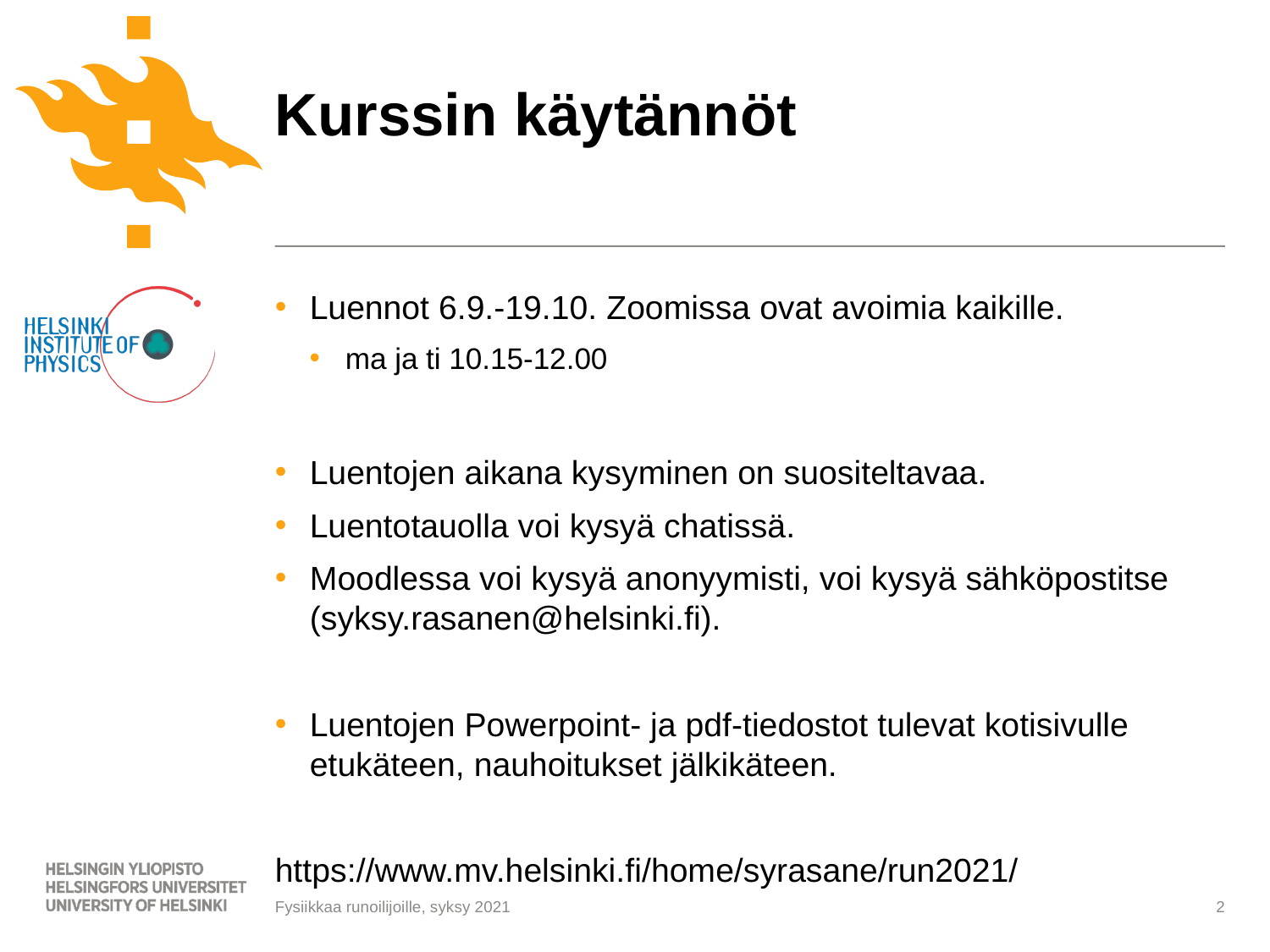

# Kurssin käytännöt
Luennot 6.9.-19.10. Zoomissa ovat avoimia kaikille.
ma ja ti 10.15-12.00

Luentojen aikana kysyminen on suositeltavaa.
Luentotauolla voi kysyä chatissä.
Moodlessa voi kysyä anonyymisti, voi kysyä sähköpostitse (syksy.rasanen@helsinki.fi).

Luentojen Powerpoint- ja pdf-tiedostot tulevat kotisivulle etukäteen, nauhoitukset jälkikäteen.

https://www.mv.helsinki.fi/home/syrasane/run2021/
Fysiikkaa runoilijoille, syksy 2021
2